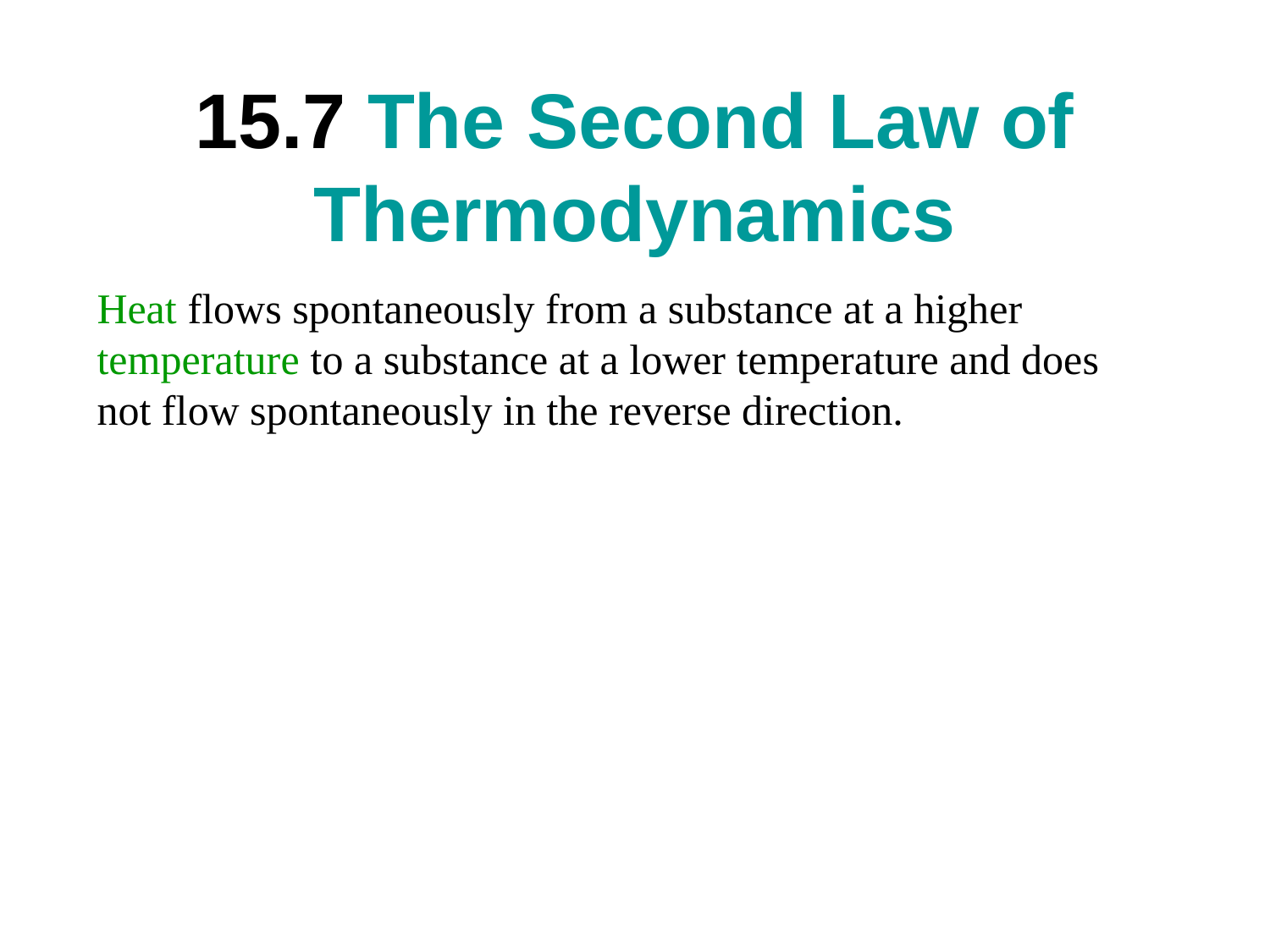

# 15.7 The Second Law of Thermodynamics
Heat flows spontaneously from a substance at a higher temperature to a substance at a lower temperature and does not flow spontaneously in the reverse direction.